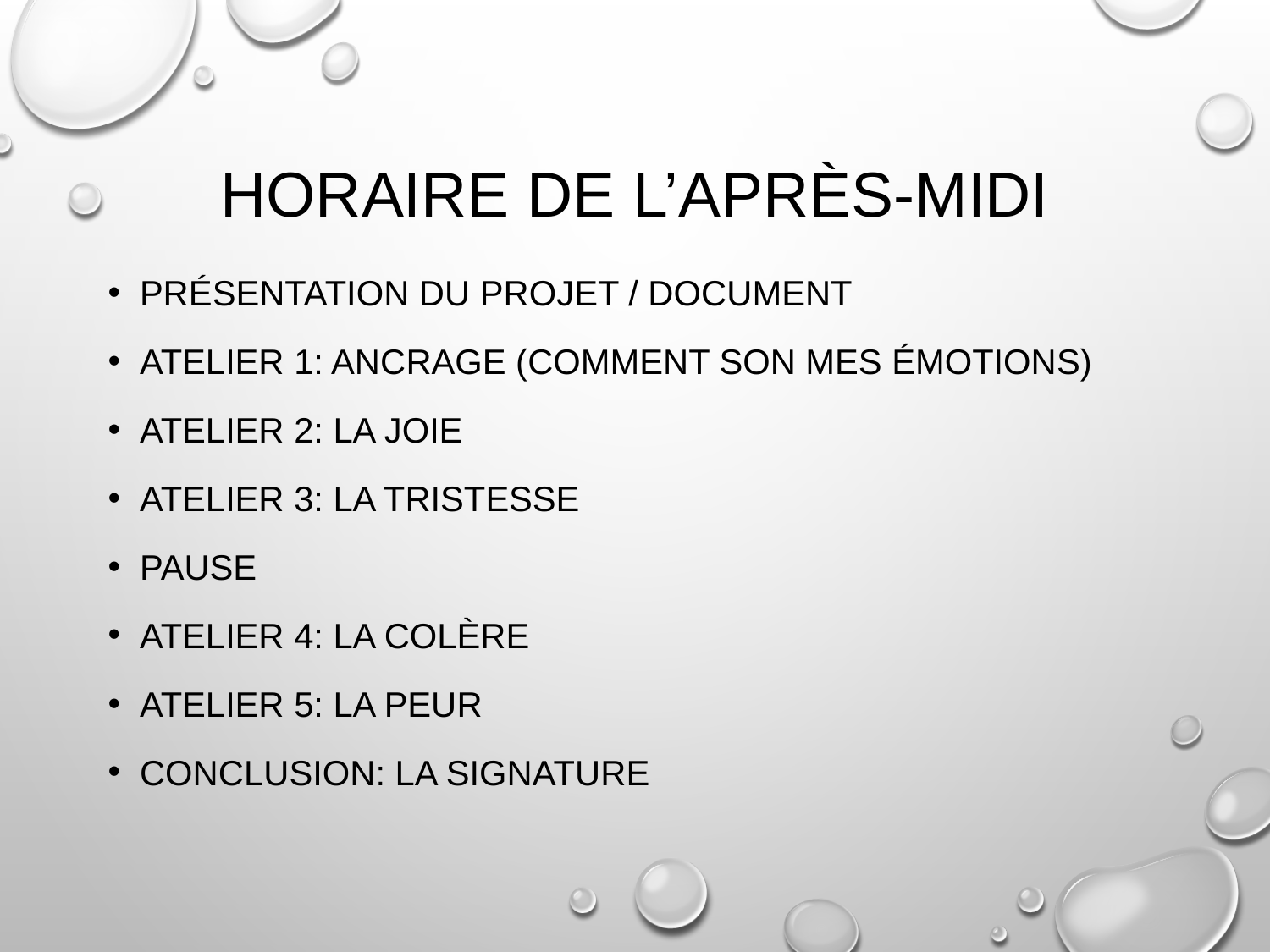

# Horaire de l’après-midi
Présentation du projet / document
Atelier 1: Ancrage (comment son mes émotions)
Atelier 2: la joie
Atelier 3: la tristesse
Pause
Atelier 4: la colère
Atelier 5: la peur
Conclusion: la signature